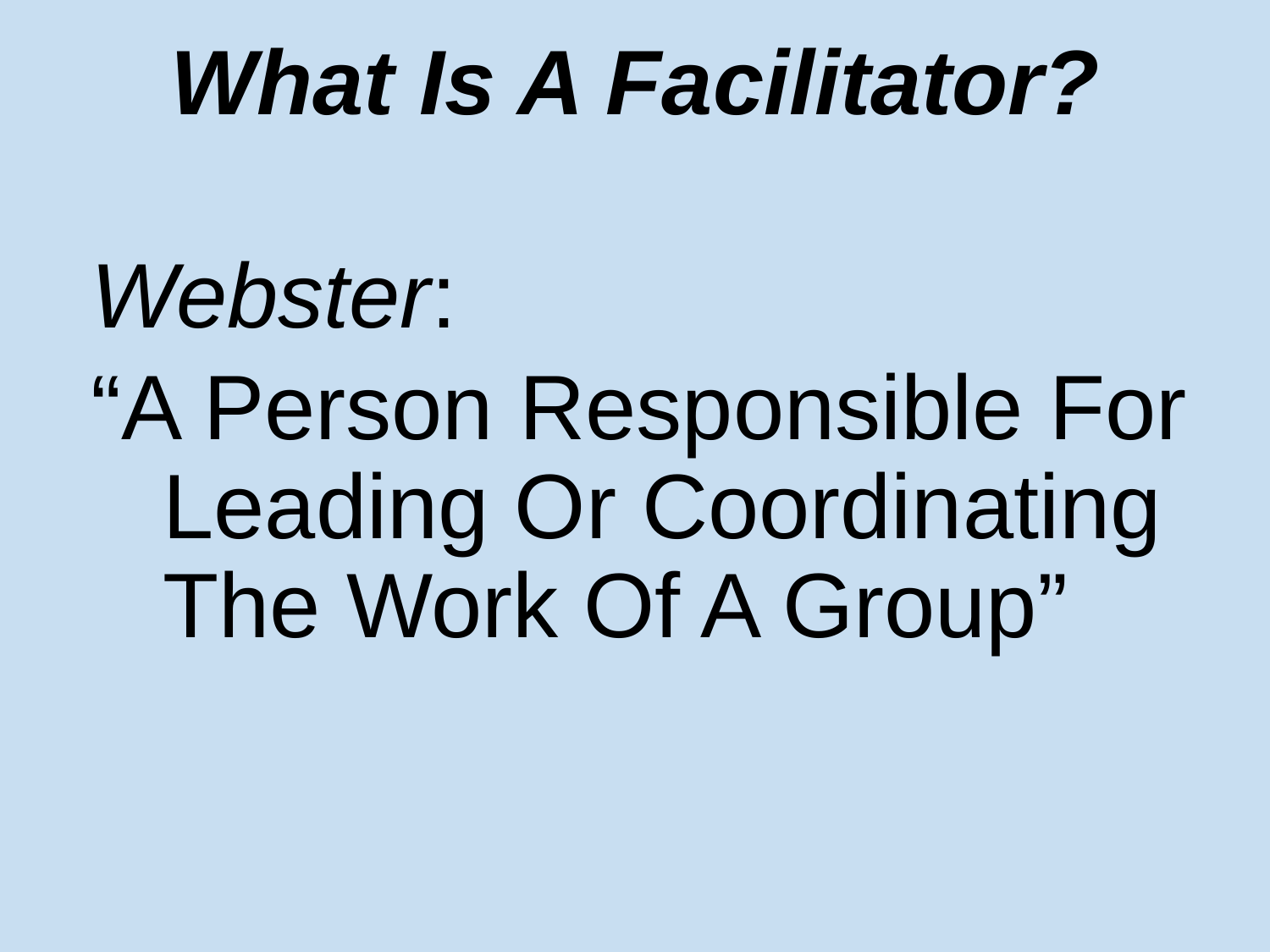

# What Is A Facilitator?

Webster:
“A Person Responsible For Leading Or Coordinating The Work Of A Group”